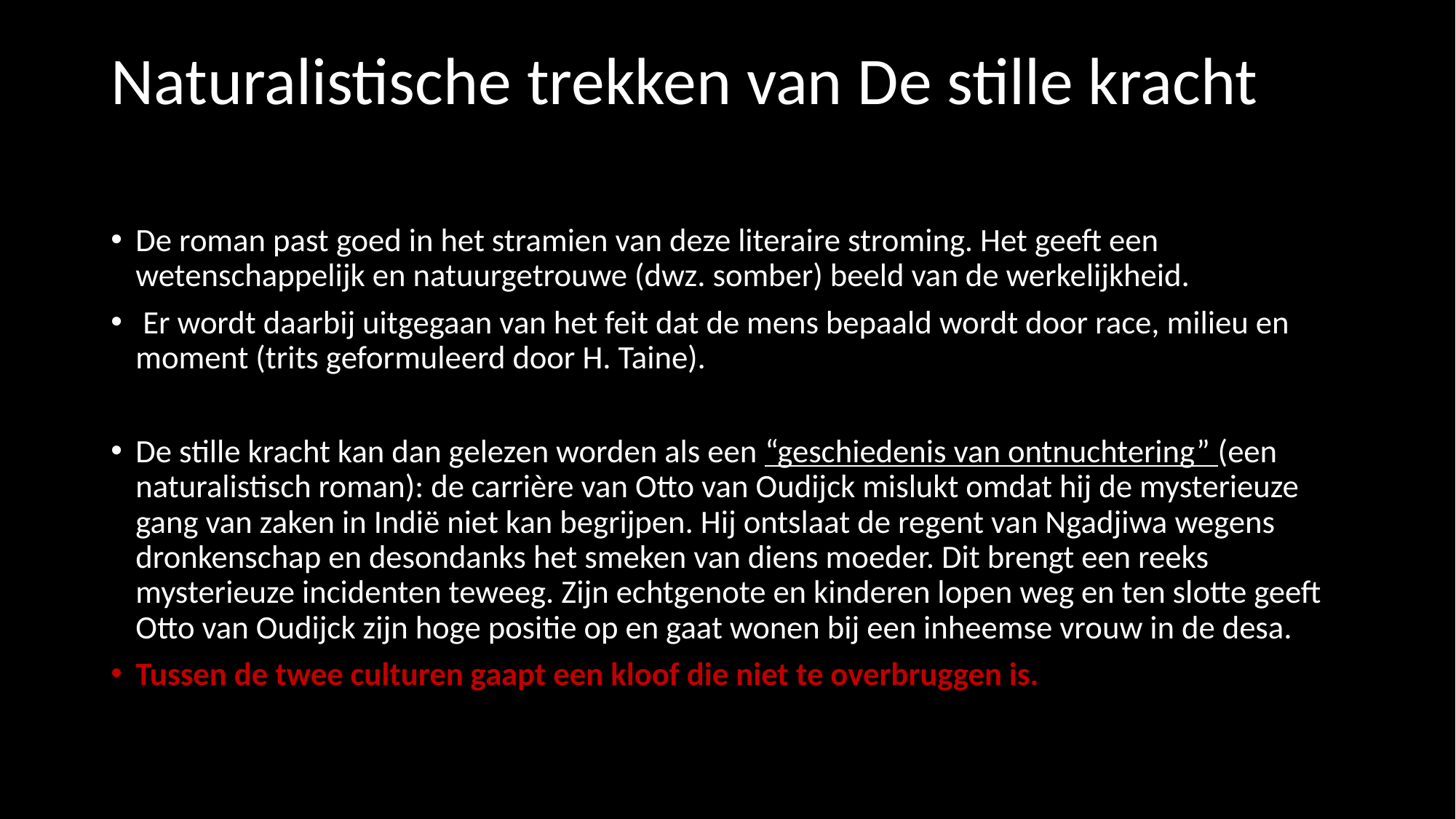

# Naturalistische trekken van De stille kracht
De roman past goed in het stramien van deze literaire stroming. Het geeft een wetenschappelijk en natuurgetrouwe (dwz. somber) beeld van de werkelijkheid.
 Er wordt daarbij uitgegaan van het feit dat de mens bepaald wordt door race, milieu en moment (trits geformuleerd door H. Taine).

De stille kracht kan dan gelezen worden als een “geschiedenis van ontnuchtering” (een naturalistisch roman): de carrière van Otto van Oudijck mislukt omdat hij de mysterieuze gang van zaken in Indië niet kan begrijpen. Hij ontslaat de regent van Ngadjiwa wegens dronkenschap en desondanks het smeken van diens moeder. Dit brengt een reeks mysterieuze incidenten teweeg. Zijn echtgenote en kinderen lopen weg en ten slotte geeft Otto van Oudijck zijn hoge positie op en gaat wonen bij een inheemse vrouw in de desa.
Tussen de twee culturen gaapt een kloof die niet te overbruggen is.